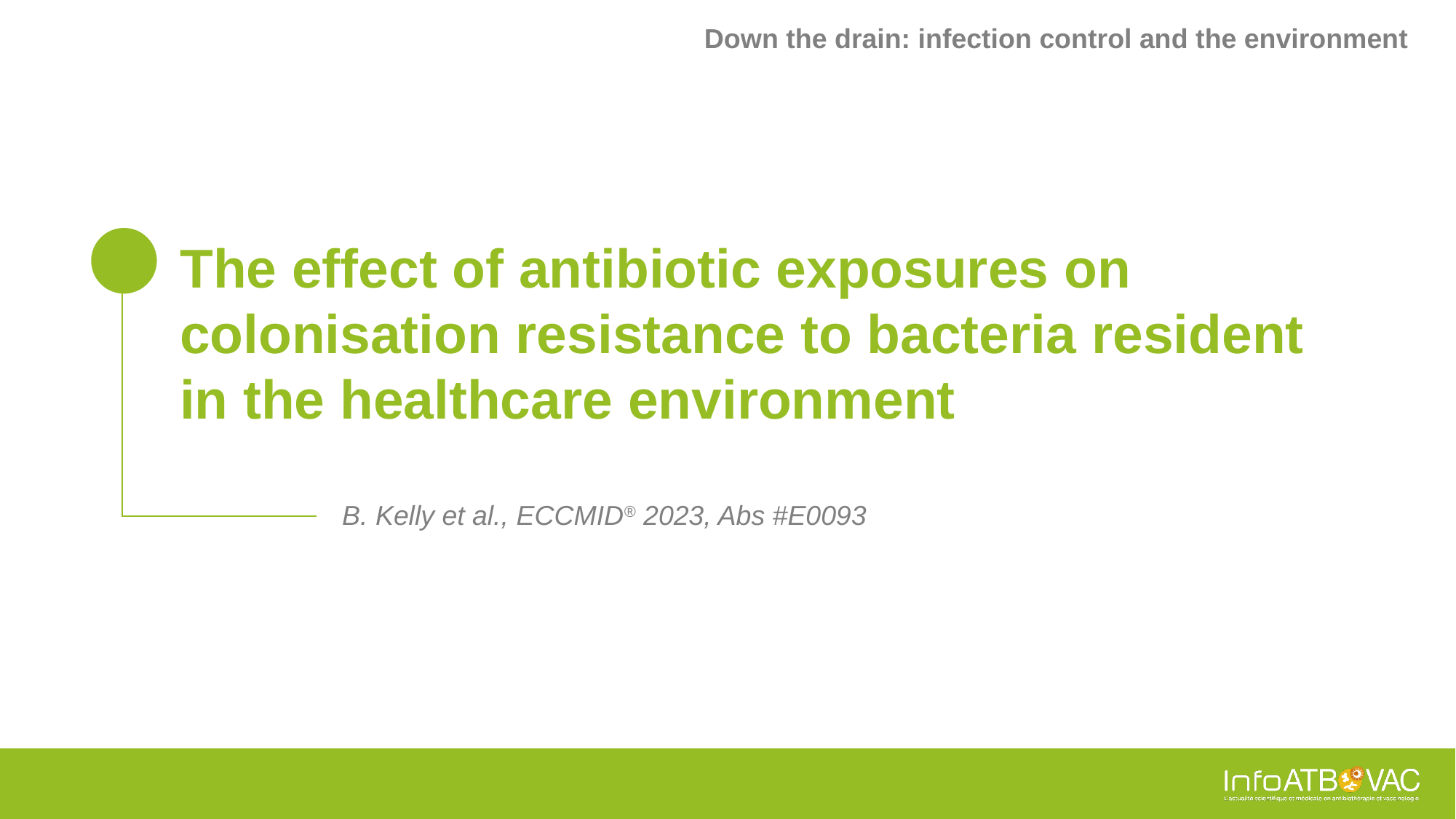

Down the drain: infection control and the environment
# The effect of antibiotic exposures on colonisation resistance to bacteria resident in the healthcare environment
B. Kelly et al., ECCMID® 2023, Abs #E0093